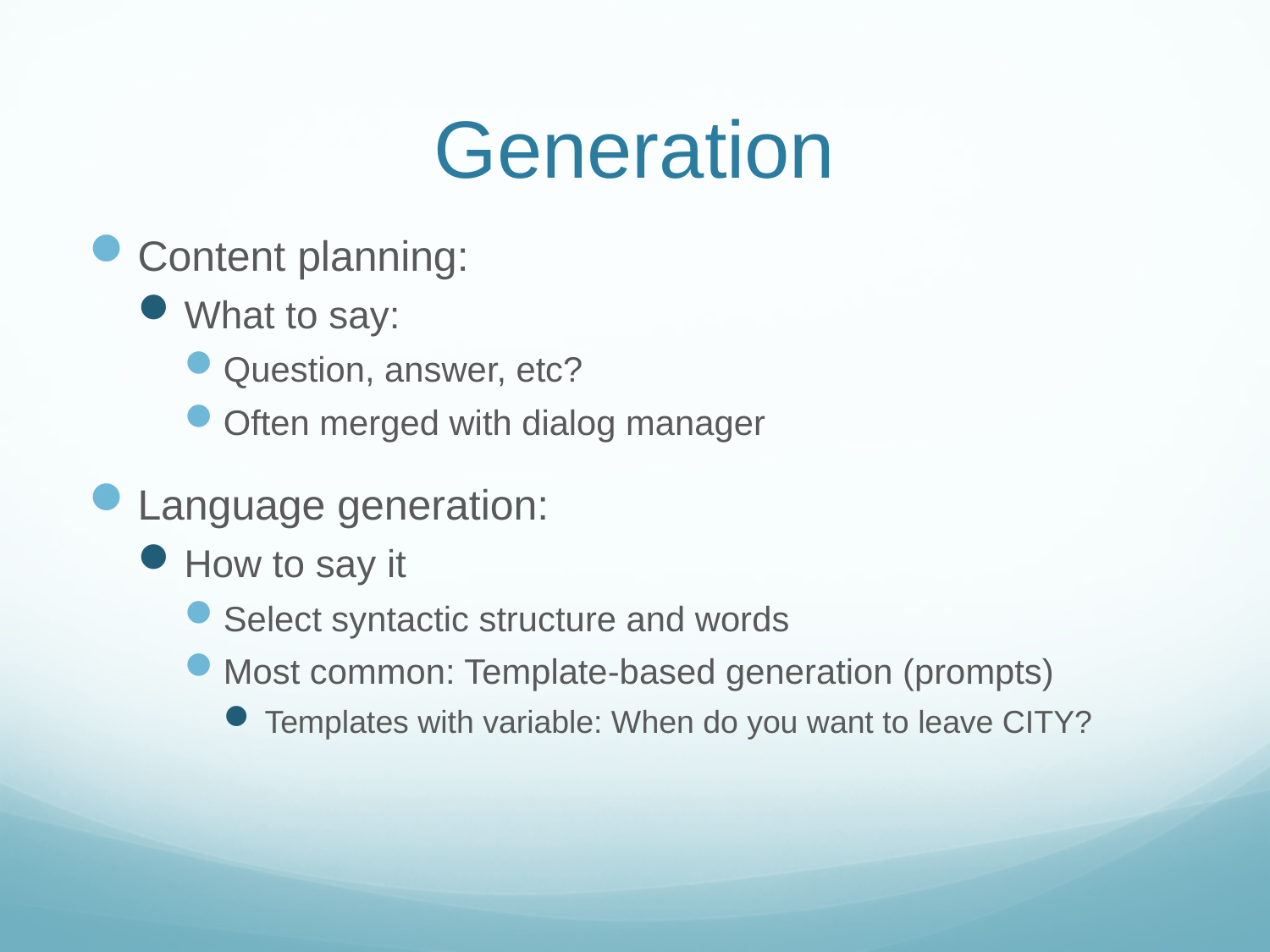

# Generation
Content planning:
What to say:
Question, answer, etc?
Often merged with dialog manager
Language generation:
How to say it
Select syntactic structure and words
Most common: Template-based generation (prompts)
Templates with variable: When do you want to leave CITY?